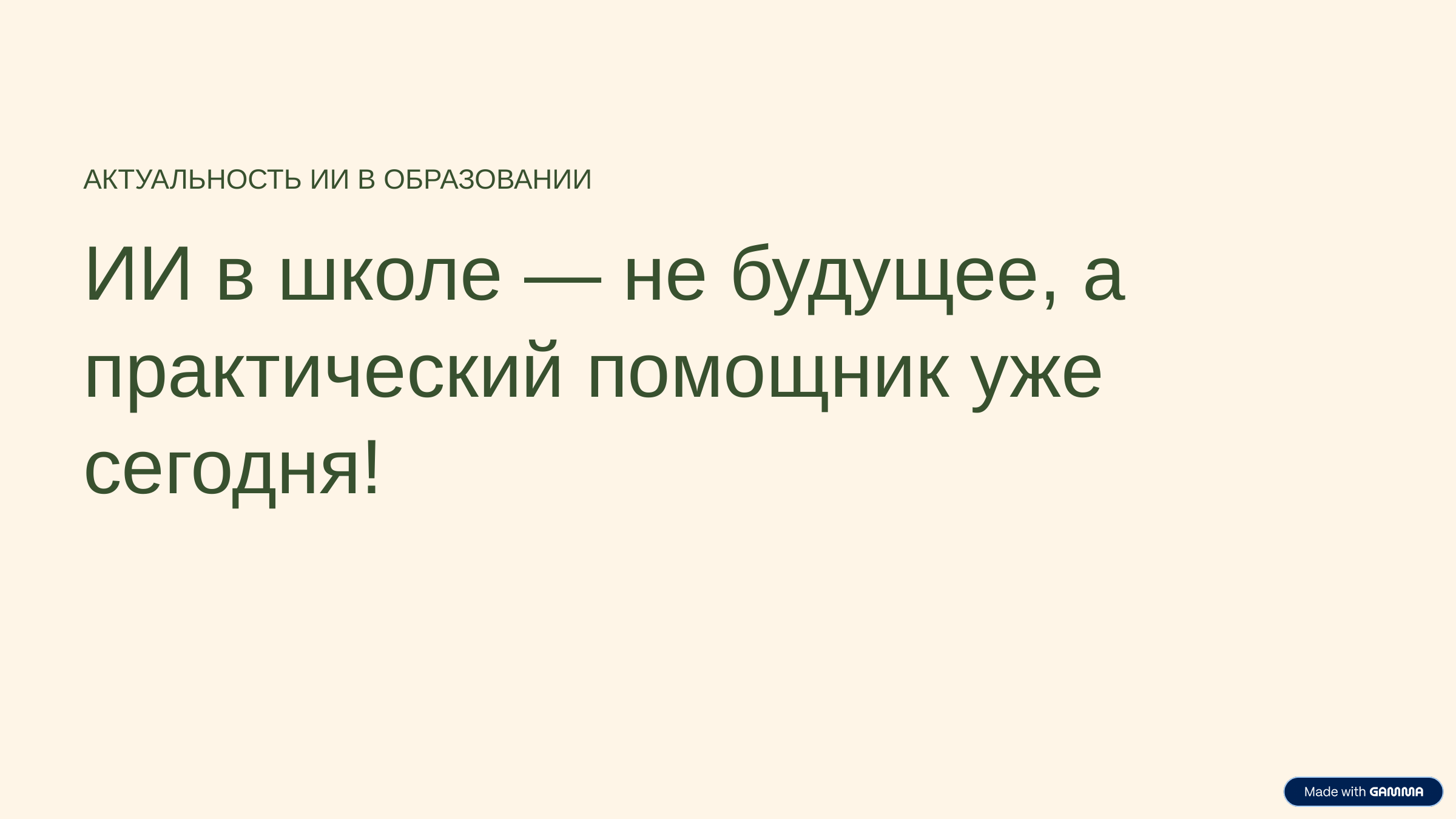

АКТУАЛЬНОСТЬ ИИ В ОБРАЗОВАНИИ
ИИ в школе — не будущее, а практический помощник уже сегодня!